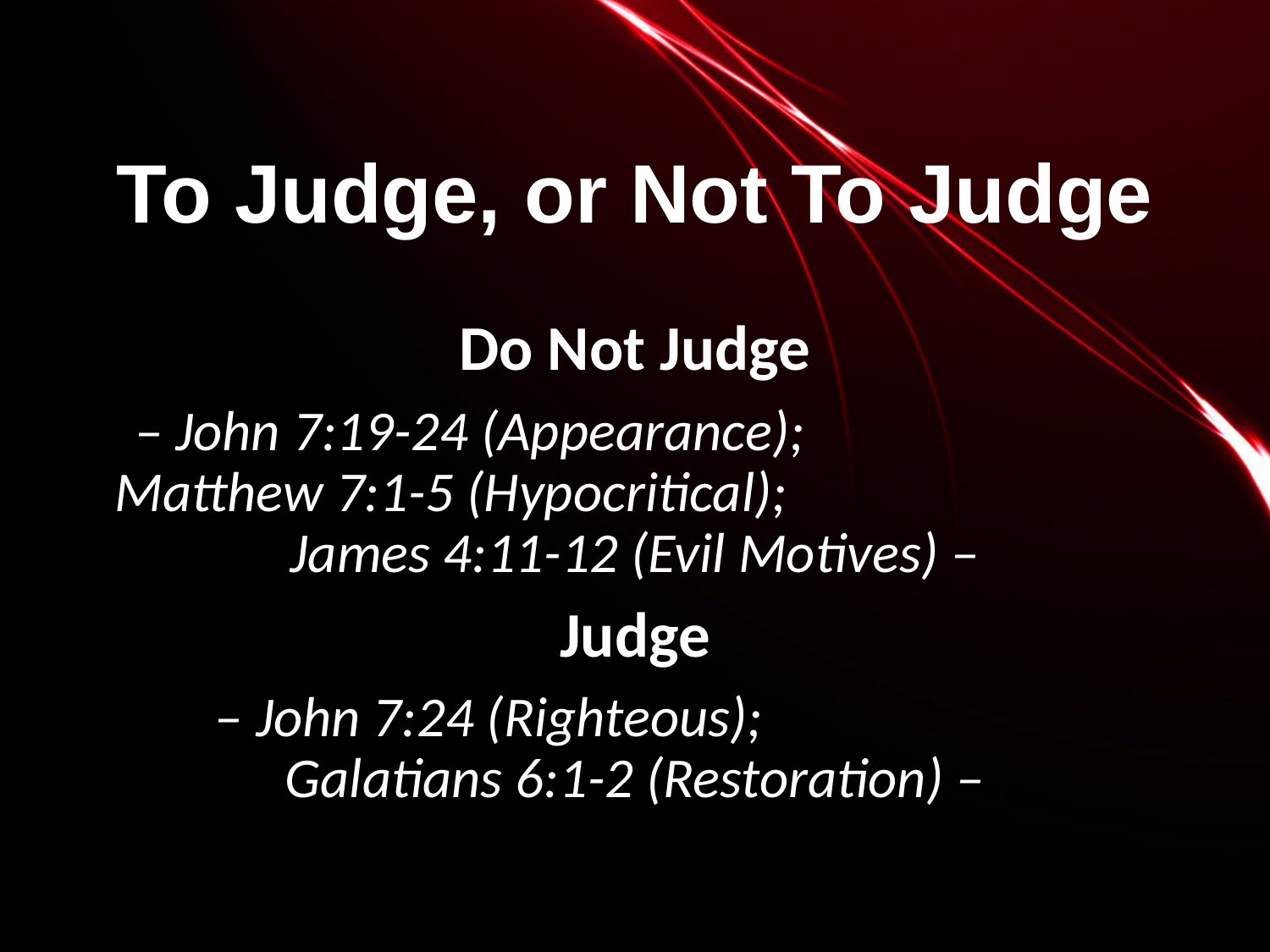

# To Judge, or Not To Judge

Do Not Judge
– John 7:19-24 (Appearance);                           Matthew 7:1-5 (Hypocritical);                              James 4:11-12 (Evil Motives) –
Judge
– John 7:24 (Righteous);                        Galatians 6:1-2 (Restoration) –